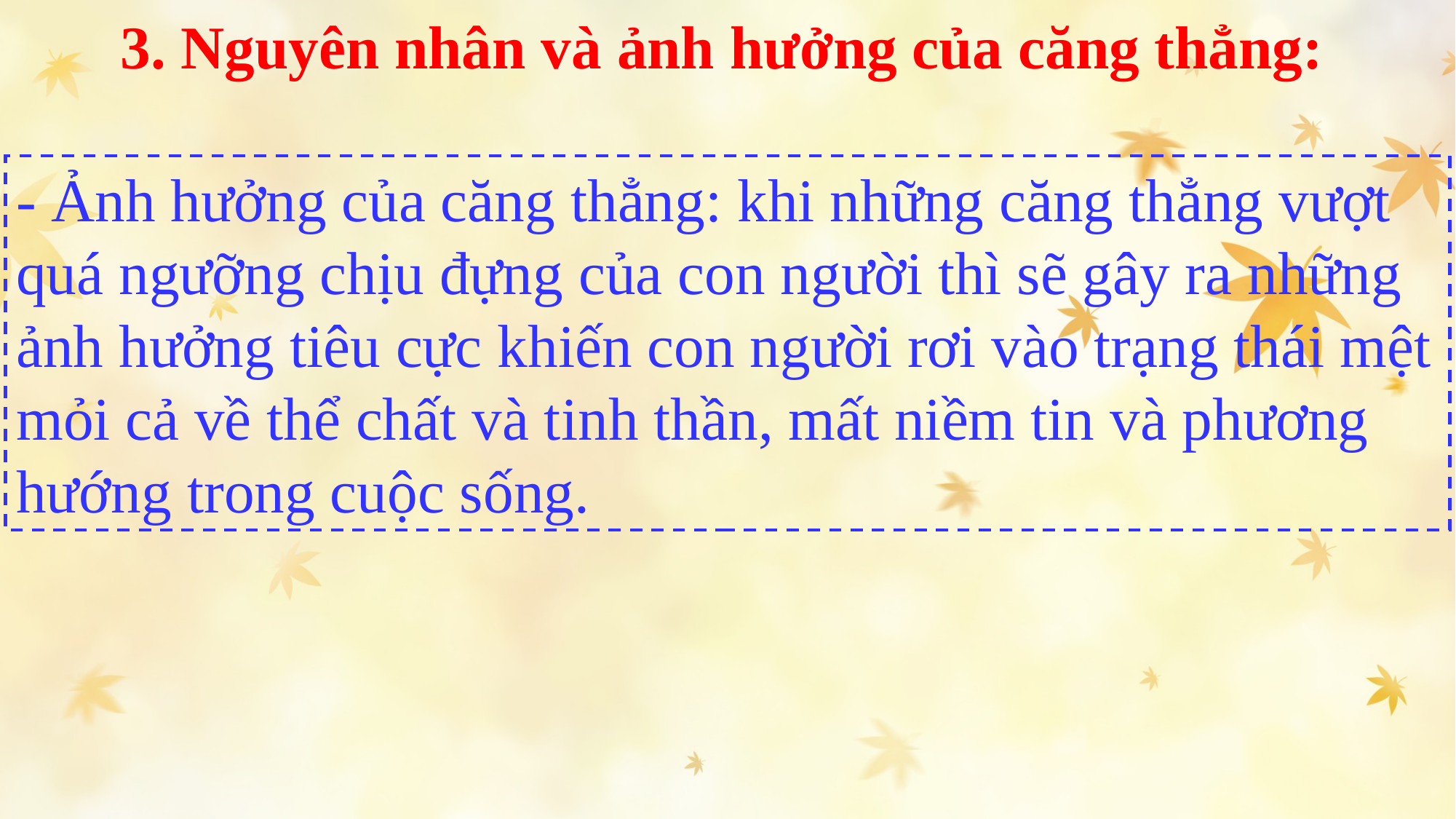

3. Nguyên nhân và ảnh hưởng của căng thẳng:
- Ảnh hưởng của căng thẳng: khi những căng thẳng vượt quá ngưỡng chịu đựng của con người thì sẽ gây ra những ảnh hưởng tiêu cực khiến con người rơi vào trạng thái mệt mỏi cả về thể chất và tinh thần, mất niềm tin và phương hướng trong cuộc sống.